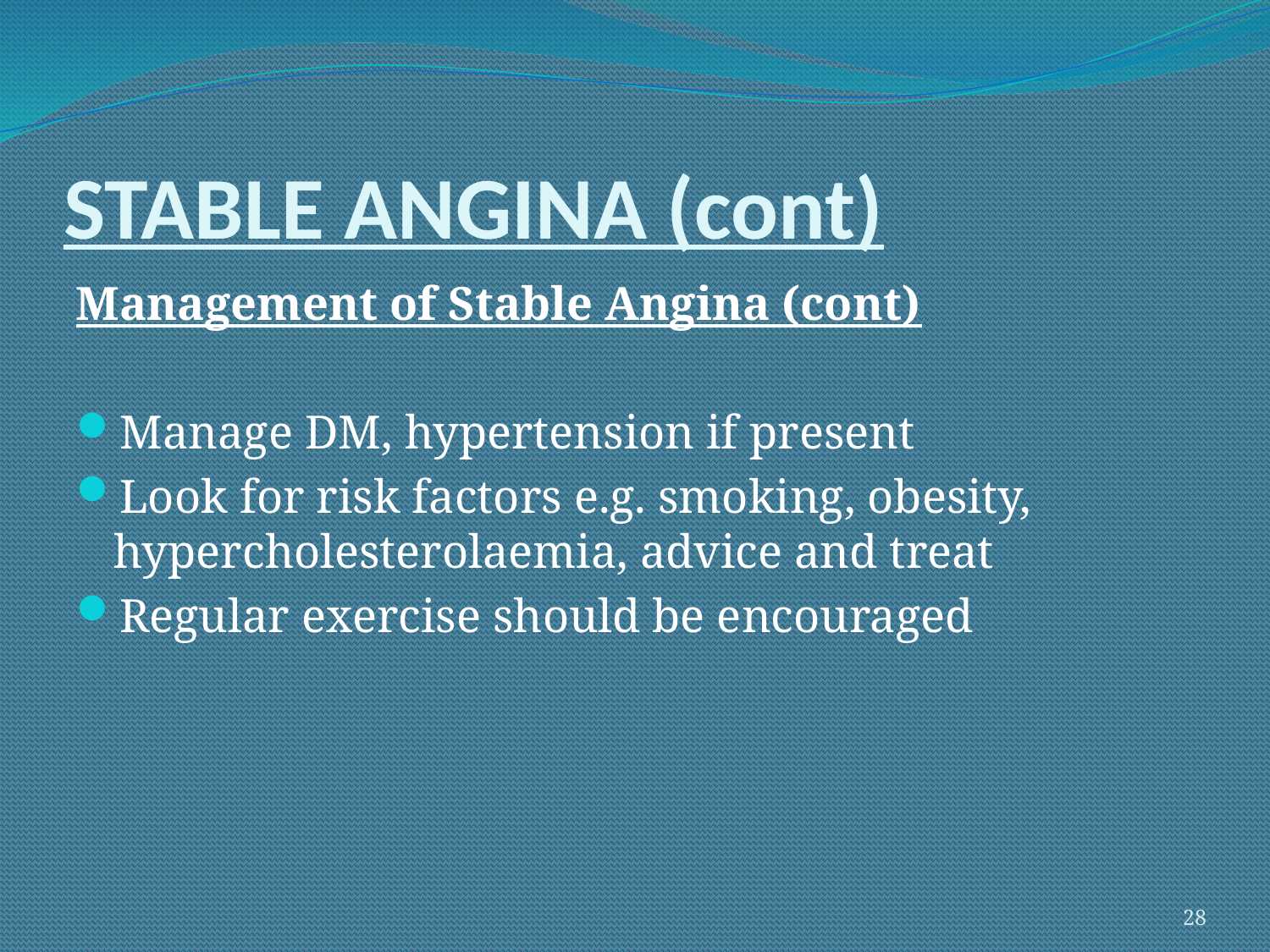

# STABLE ANGINA (cont)
Management of Stable Angina (cont)

Manage DM, hypertension if present
Look for risk factors e.g. smoking, obesity, hypercholesterolaemia, advice and treat
Regular exercise should be encouraged

28